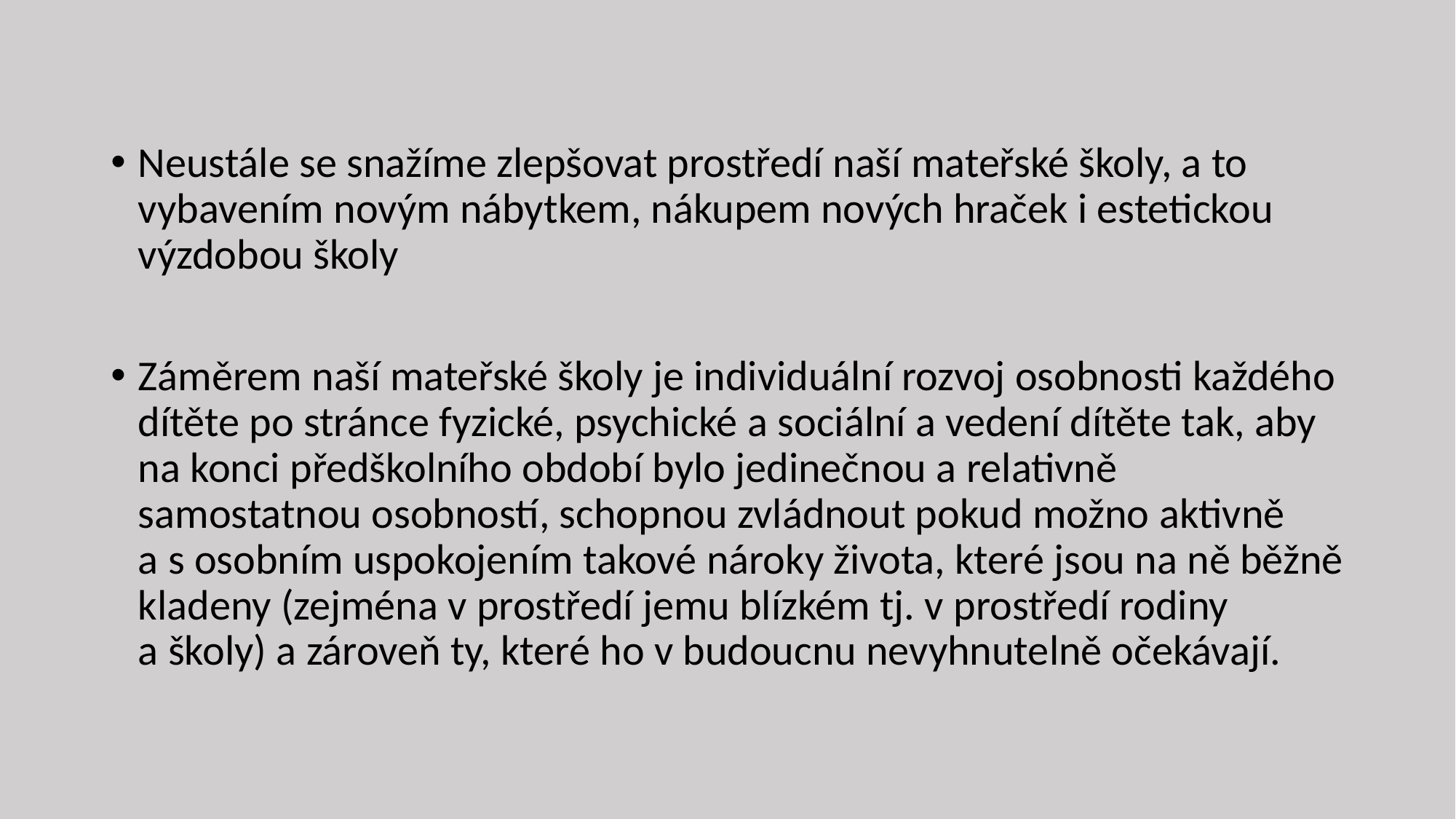

Neustále se snažíme zlepšovat prostředí naší mateřské školy, a to vybavením novým nábytkem, nákupem nových hraček i estetickou výzdobou školy

Záměrem naší mateřské školy je individuální rozvoj osobnosti každého dítěte po stránce fyzické, psychické a sociální a vedení dítěte tak, aby na konci předškolního období bylo jedinečnou a relativně samostatnou osobností, schopnou zvládnout pokud možno aktivně a s osobním uspokojením takové nároky života, které jsou na ně běžně kladeny (zejména v prostředí jemu blízkém tj. v prostředí rodiny a školy) a zároveň ty, které ho v budoucnu nevyhnutelně očekávají.